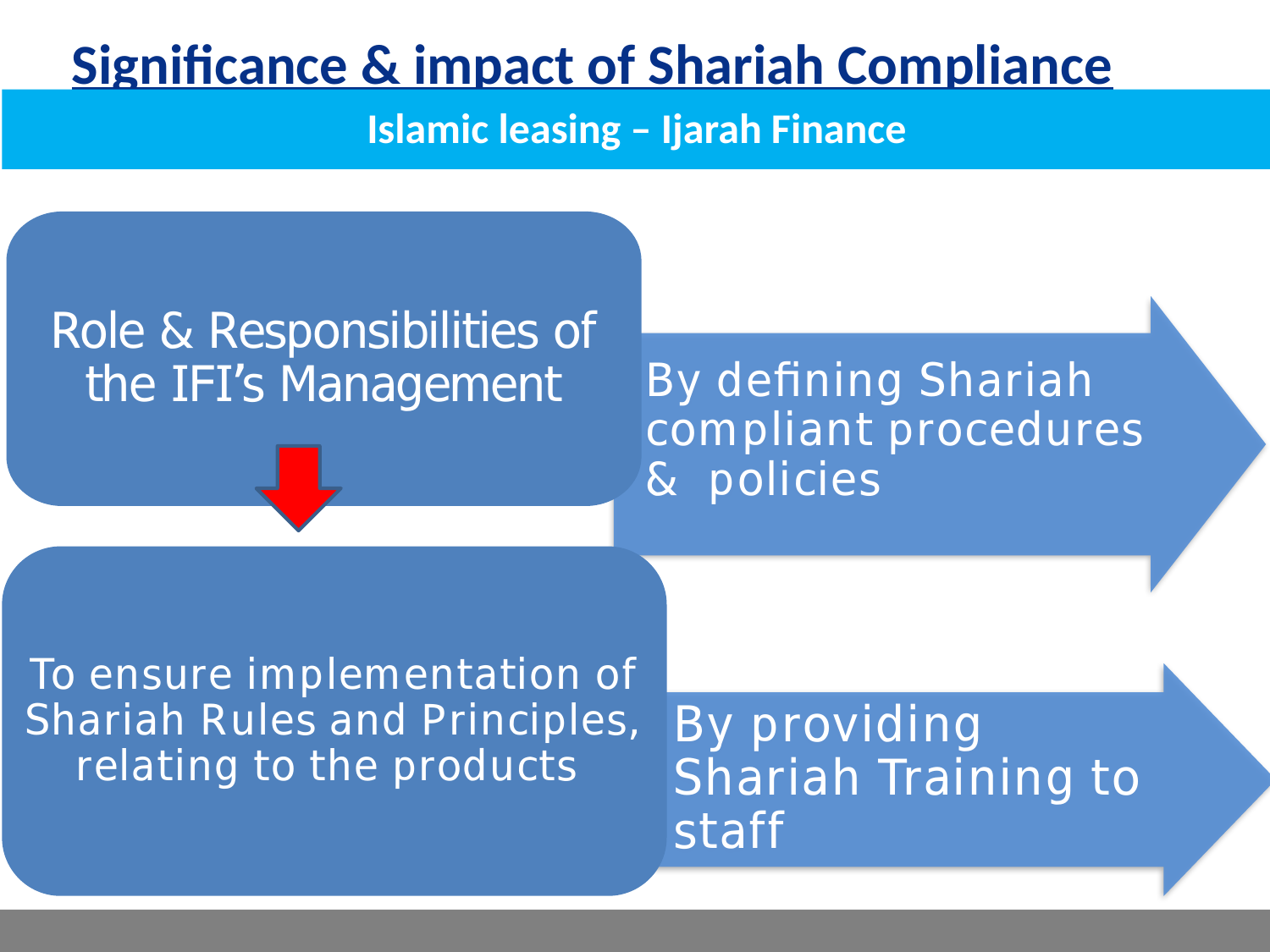

Significance & impact of Shariah Compliance

Islamic leasing – Ijarah Finance

Role & Responsibilities of the IFI’s Management

By defining Shariah compliant procedures &  policies

To ensure implementation of Shariah Rules and Principles, relating to the products
By providing Shariah Training to staff